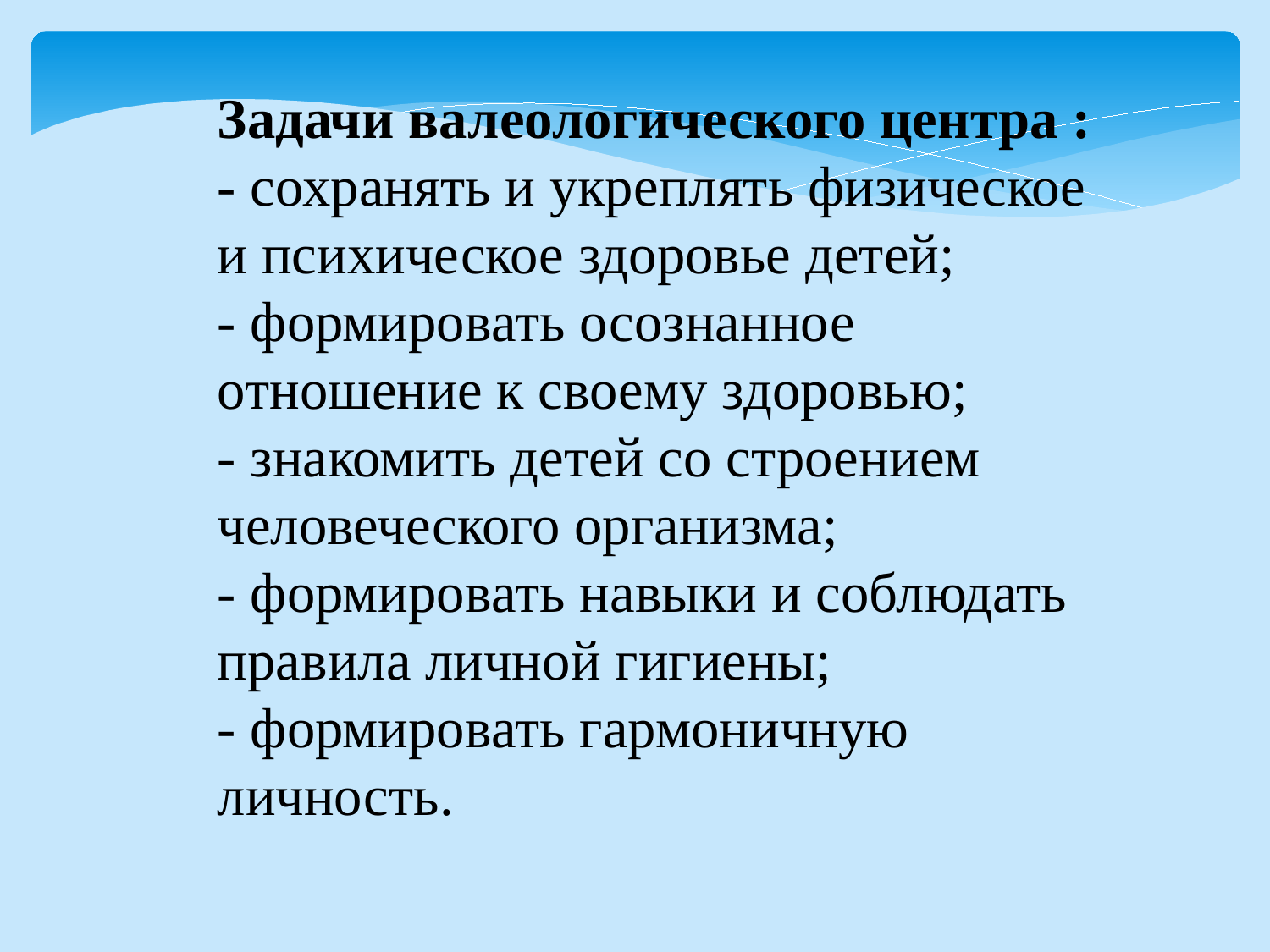

Задачи валеологического центра :
- сохранять и укреплять физическое и психическое здоровье детей;
- формировать осознанное отношение к своему здоровью;
- знакомить детей со строением человеческого организма;
- формировать навыки и соблюдать правила личной гигиены;
- формировать гармоничную личность.